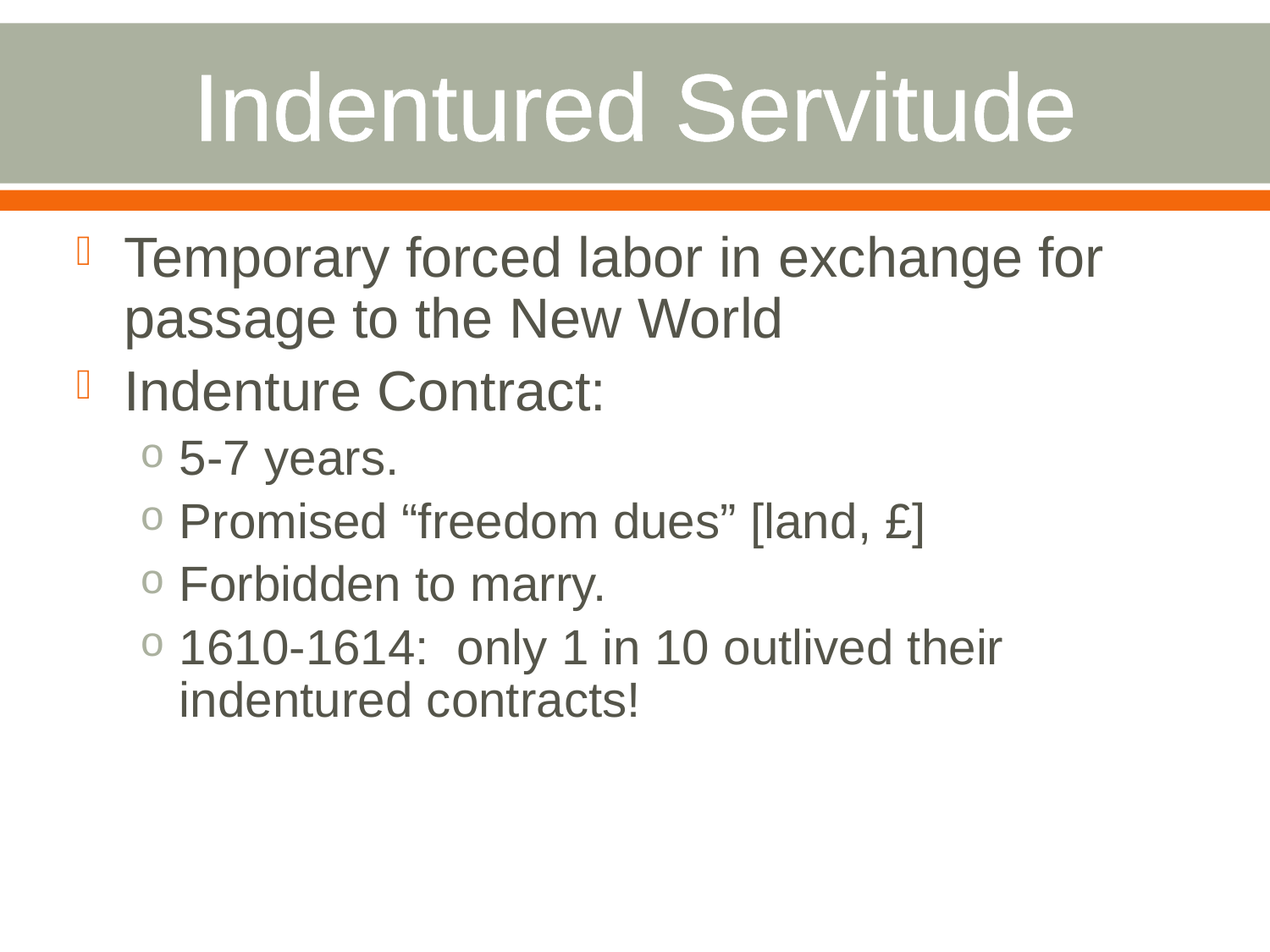

# Indentured Servitude
Temporary forced labor in exchange for passage to the New World
Indenture Contract:
5-7 years.
Promised “freedom dues” [land, £]
Forbidden to marry.
1610-1614:  only 1 in 10 outlived their indentured contracts!